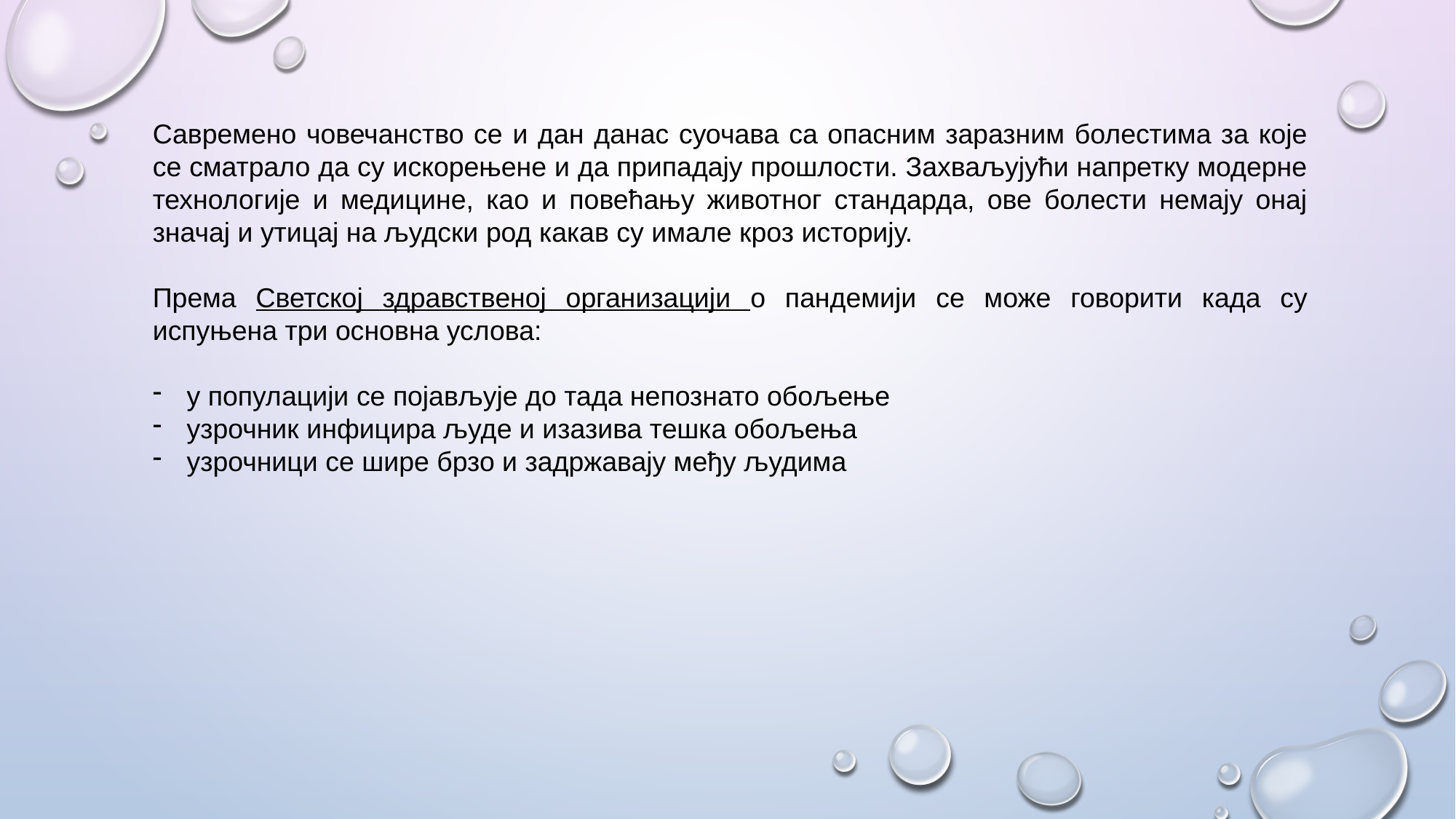

Савремено човечанство се и дан данас суочава са опасним заразним болестима за које се сматрало да су искорењене и да припадају прошлости. Захваљујући напретку модерне технологије и медицине, као и повећању животног стандарда, ове болести немају онај значај и утицај на људски род какав су имале кроз историју.

Према Светској здравственој организацији о пандемији се може говорити када су испуњена три основна услова:

у популацији се појављује до тада непознато обољење
узрочник инфицира људе и изазива тешка обољења
узрочници се шире брзо и задржавају међу људима